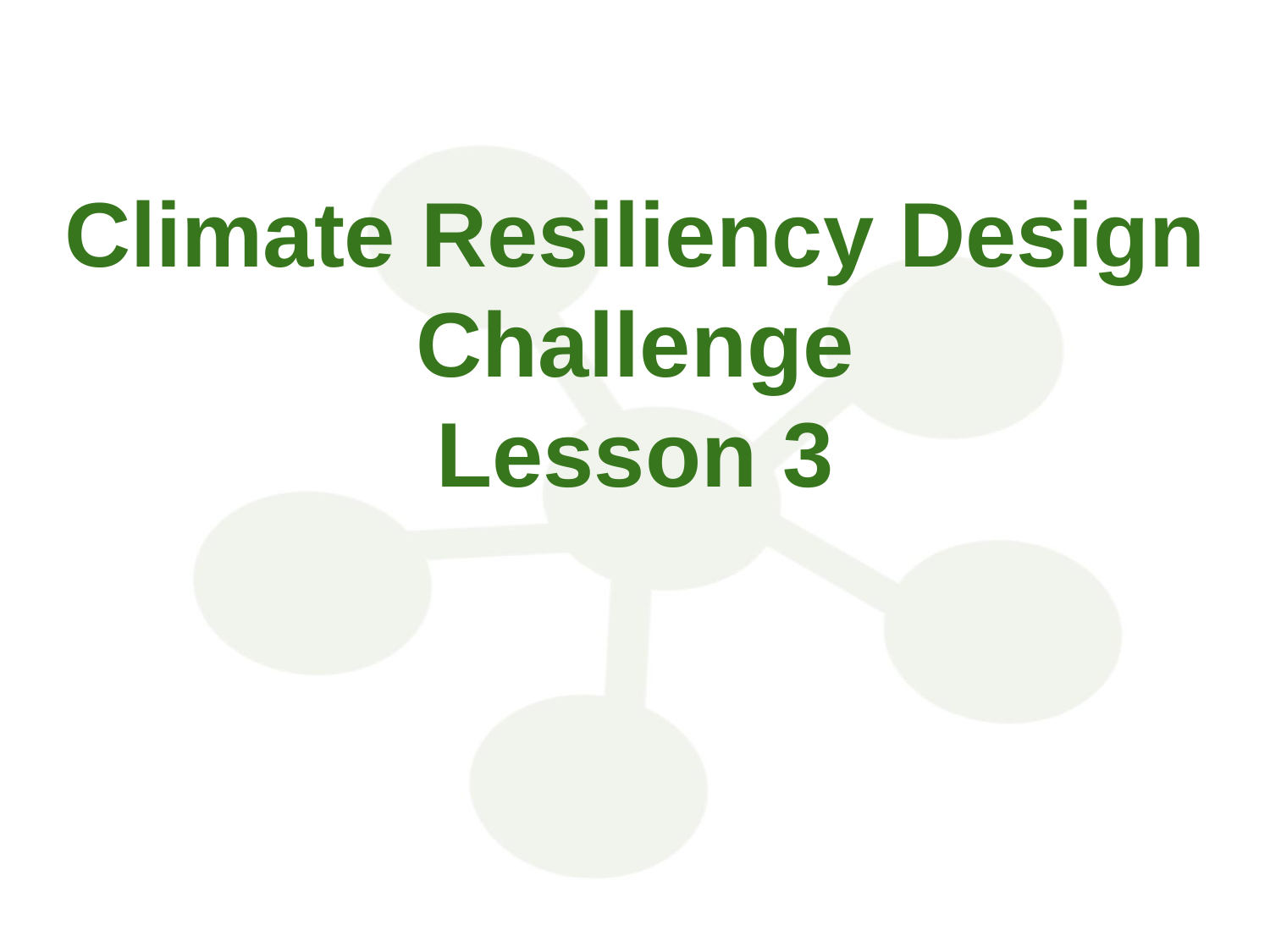

# Climate Resiliency Design Challenge
Lesson 3